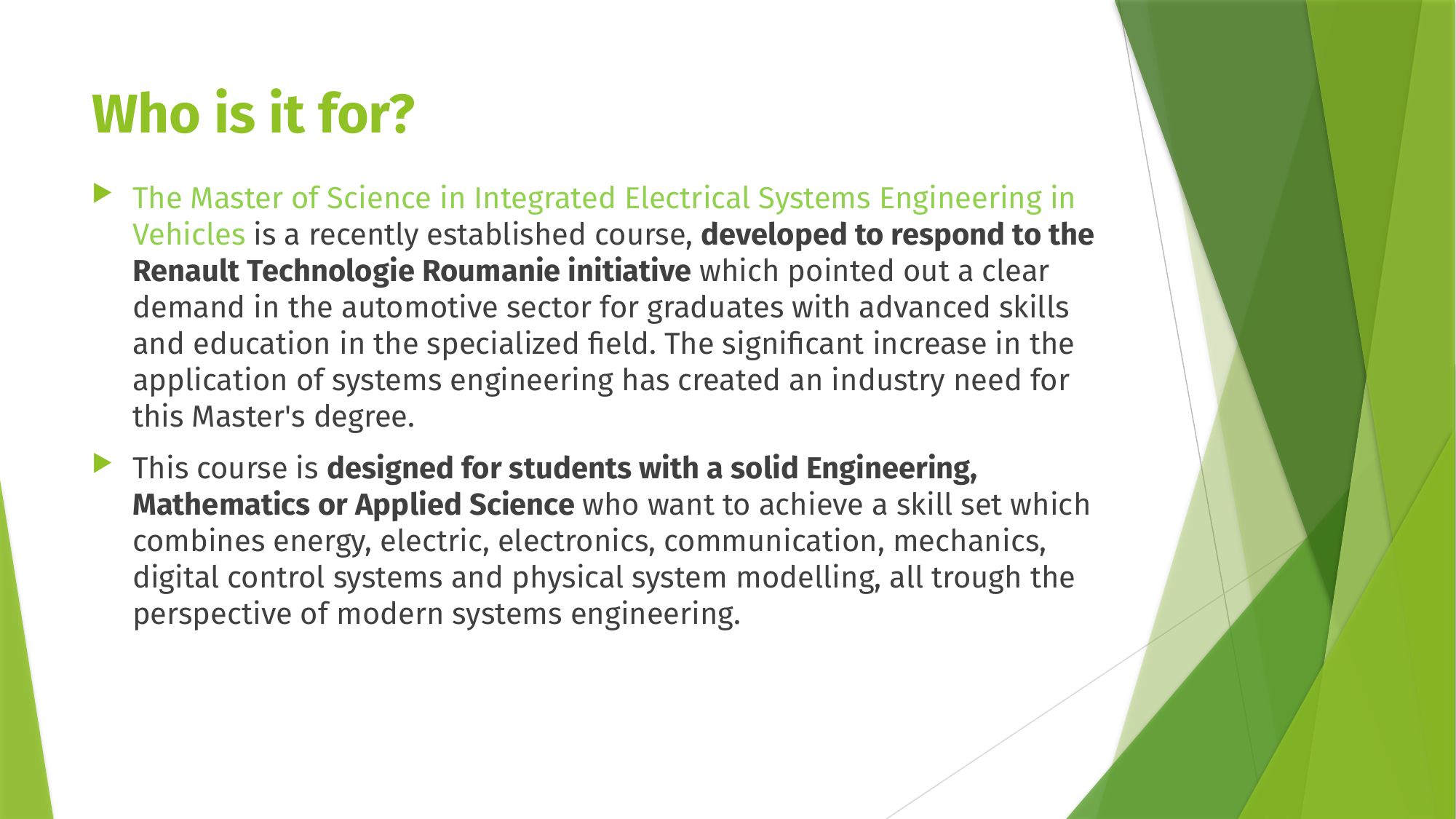

# Who is it for?
The Master of Science in Integrated Electrical Systems Engineering in Vehicles is a recently established course, developed to respond to the Renault Technologie Roumanie initiative which pointed out a clear demand in the automotive sector for graduates with advanced skills and education in the specialized field. The significant increase in the application of systems engineering has created an industry need for this Master's degree.
This course is designed for students with a solid Engineering, Mathematics or Applied Science who want to achieve a skill set which combines energy, electric, electronics, communication, mechanics, digital control systems and physical system modelling, all trough the perspective of modern systems engineering.